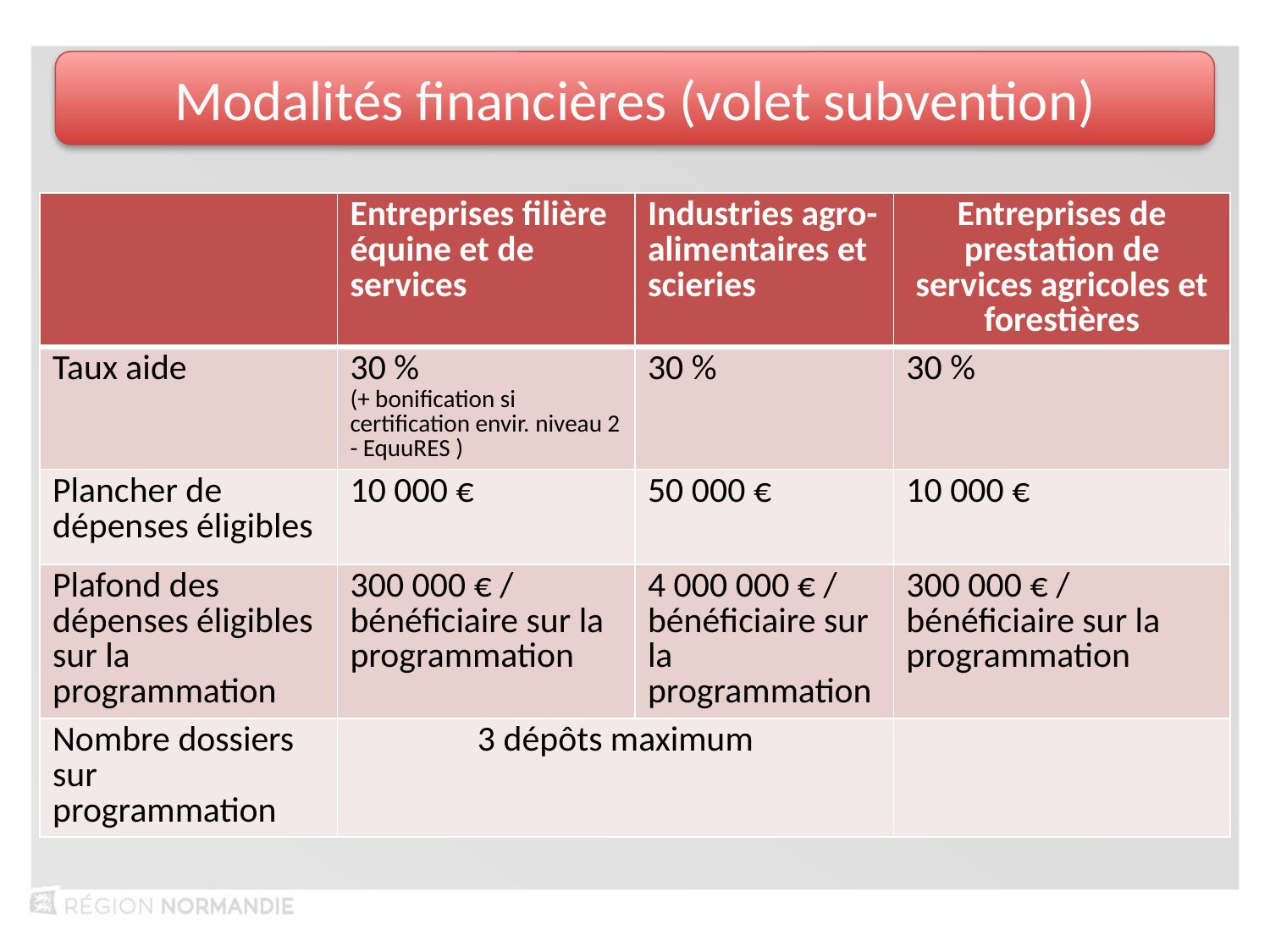

Modalités financières (volet subvention)
|  | Entreprises filière équine et de services | Industries agro-alimentaires et scieries | Entreprises de prestation de services agricoles et forestières |
| --- | --- | --- | --- |
| Taux aide | 30 % (+ bonification si certification envir. niveau 2 - EquuRES ) | 30 % | 30 % |
| Plancher de dépenses éligibles | 10 000 € | 50 000 € | 10 000 € |
| Plafond des dépenses éligibles sur la programmation | 300 000 € / bénéficiaire sur la programmation | 4 000 000 € / bénéficiaire sur la programmation | 300 000 € / bénéficiaire sur la programmation |
| Nombre dossiers sur programmation | 3 dépôts maximum |  |  |